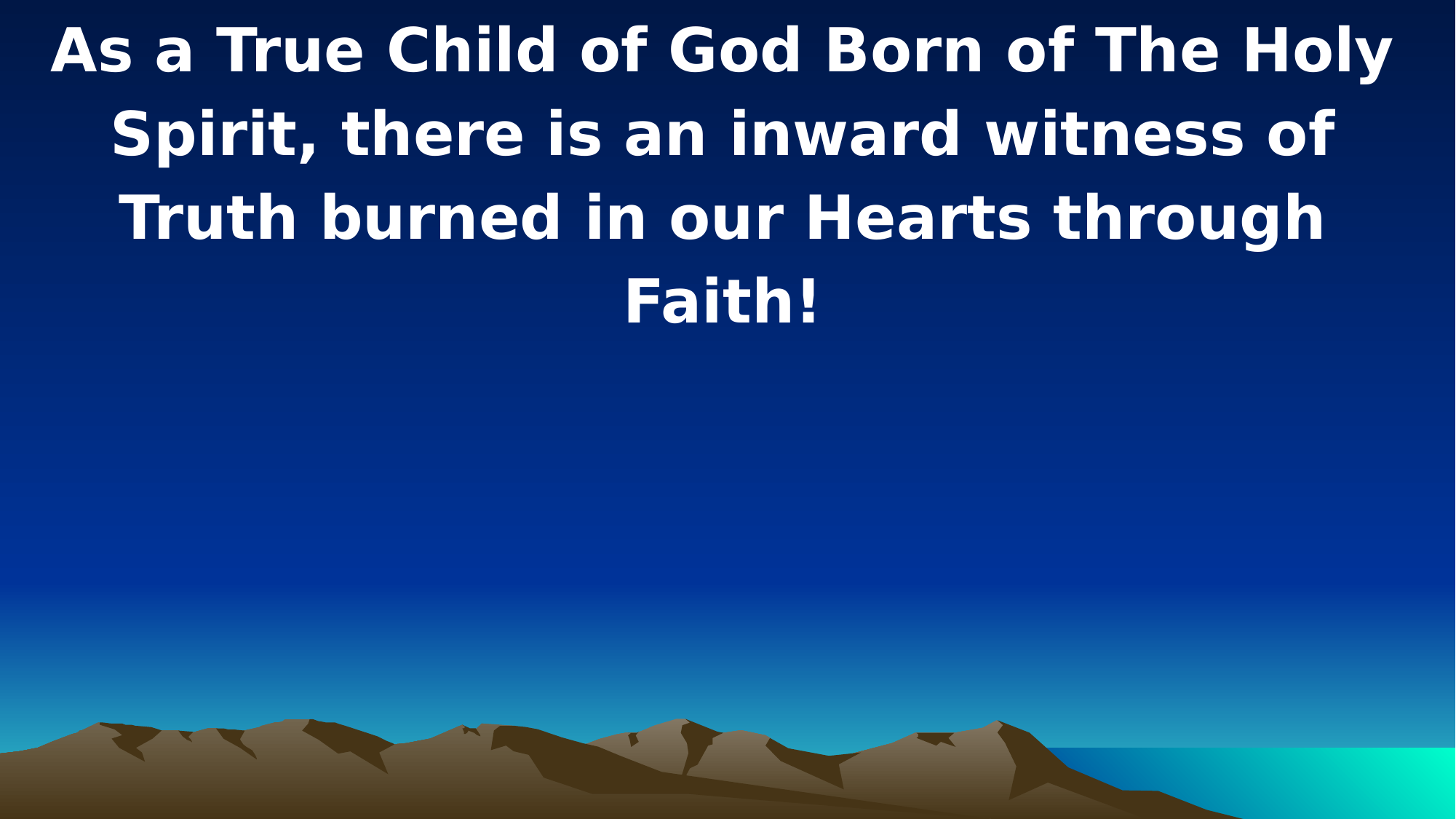

As a True Child of God Born of The Holy Spirit, there is an inward witness of Truth burned in our Hearts through Faith!